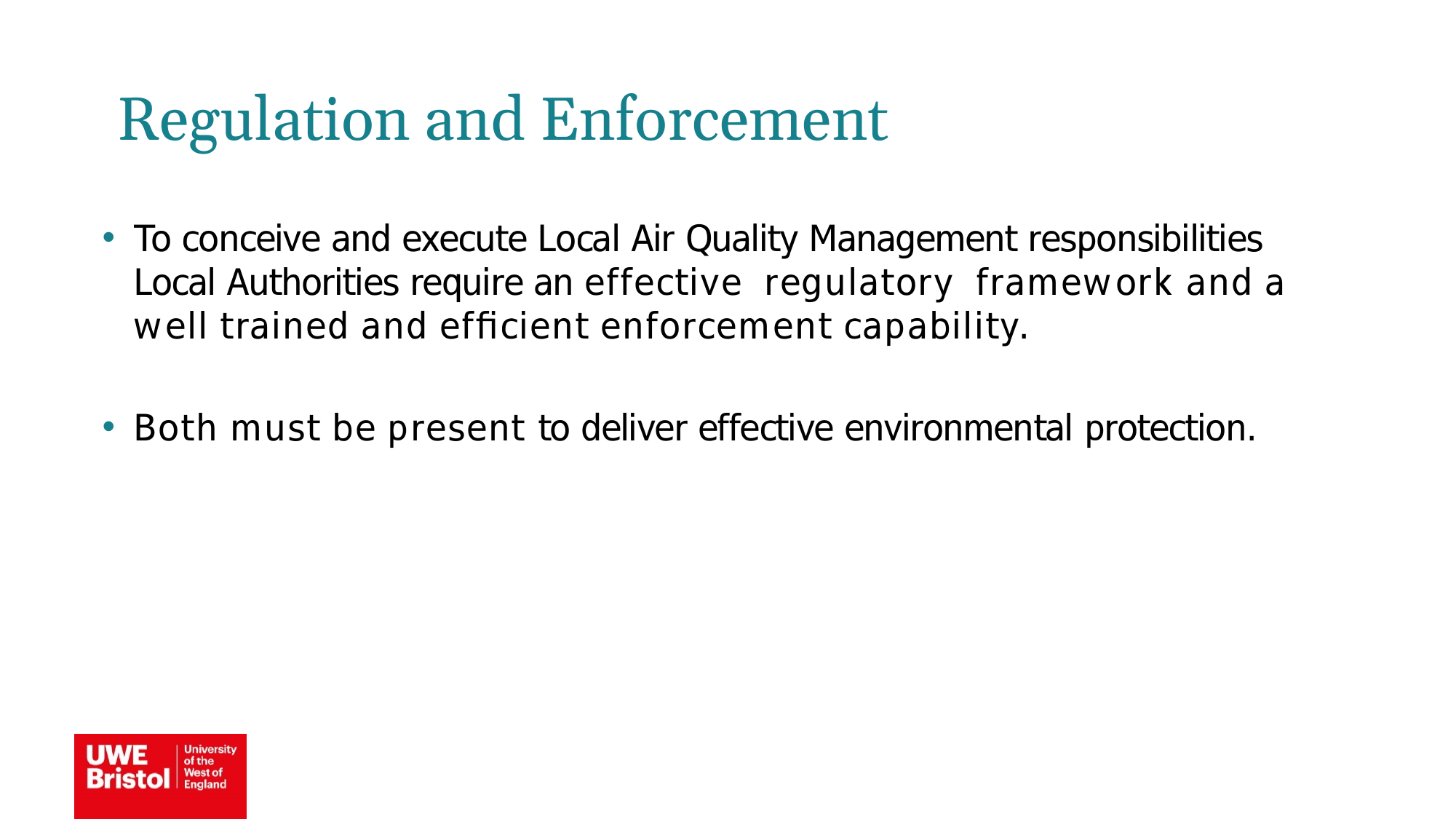

Regulation and Enforcement

To conceive and execute Local Air Quality Management responsibilities Local Authorities require an effective  regulatory  framework and a well trained and efficient enforcement capability.

Both must be present to deliver effective environmental protection.